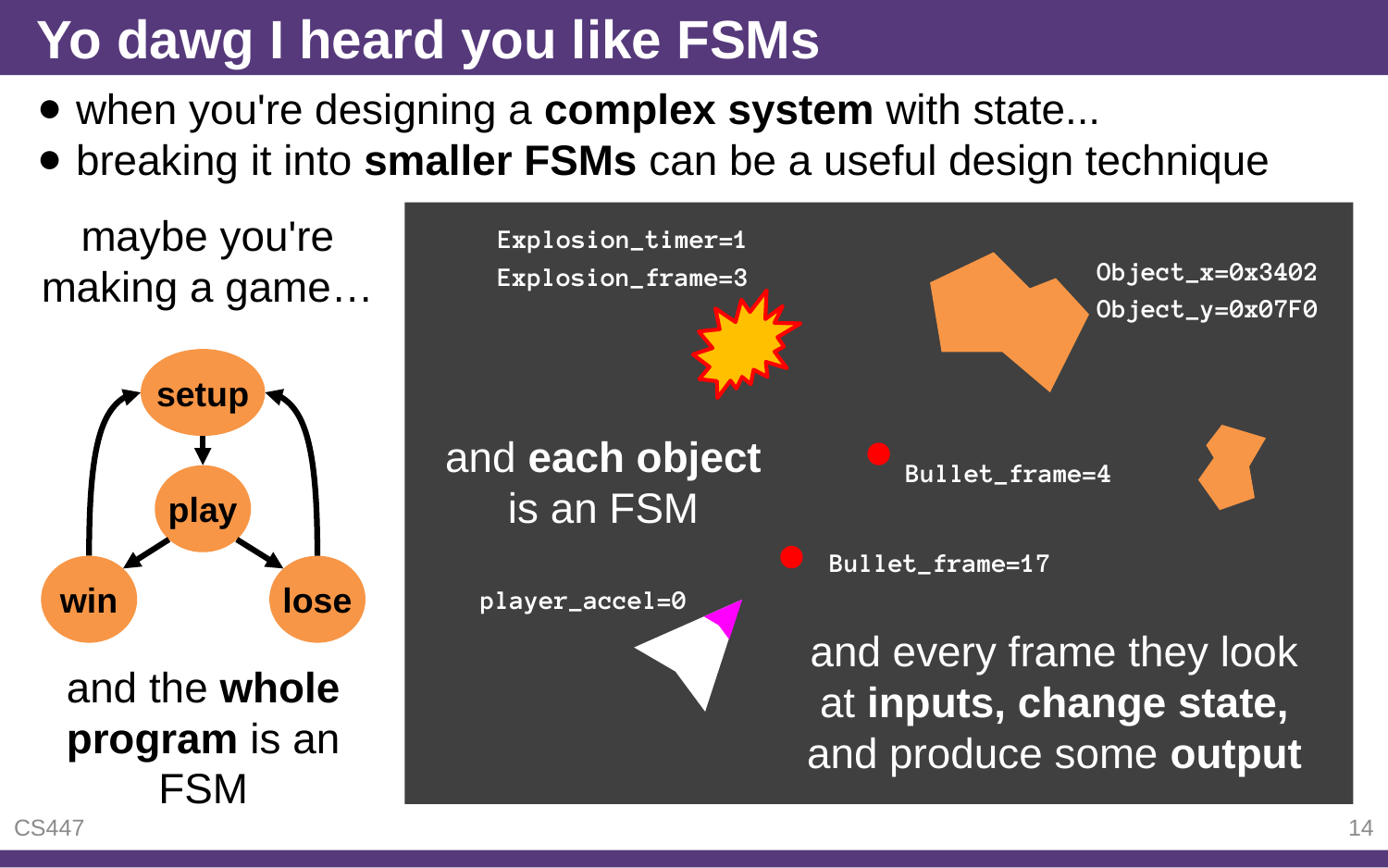

# Yo dawg I heard you like FSMs
when you're designing a complex system with state...
breaking it into smaller FSMs can be a useful design technique
maybe you're making a game…

Explosion_timer=1
Object_x=0x3402

Explosion_frame=3
Object_y=0x07F0

setup
play
win
lose
and each object is an FSM

Bullet_frame=4
Bullet_frame=17

player_accel=0

and every frame they look at inputs, change state, and produce some output
and the whole program is an FSM
CS447
14